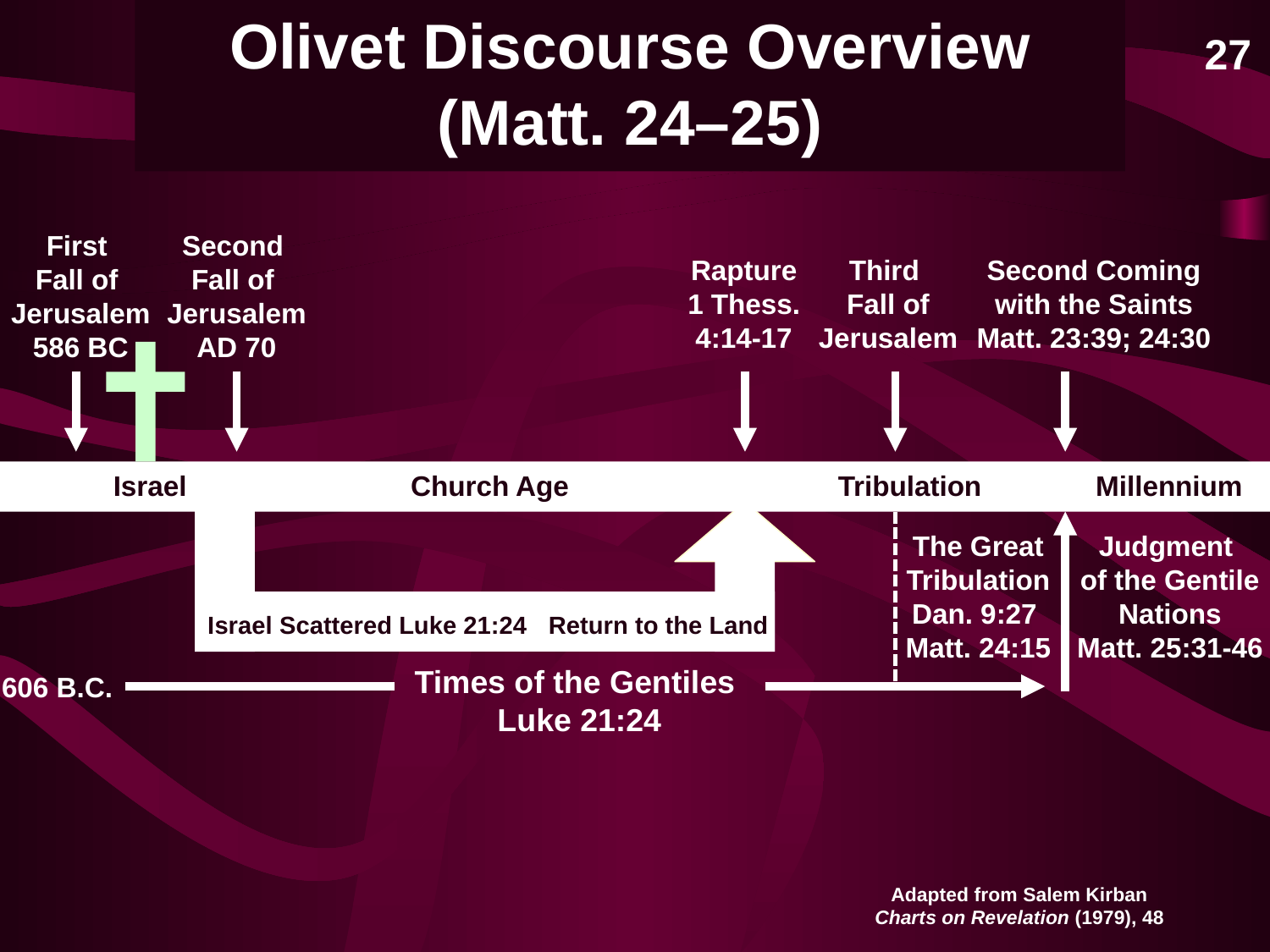

Olivet Discourse Overview
(Matt. 24–25)
27
First
Fall of  Jerusalem
586 BC
Second
Fall of  Jerusalem
AD 70
Third
Fall of Jerusalem
Rapture
1 Thess.
4:14-17
Second Coming with the Saints
Matt. 23:39; 24:30

Israel
Church Age
Tribulation
Millennium

The Great Tribulation
Dan. 9:27
Matt. 24:15
Judgment
of the Gentile Nations
Matt. 25:31-46
Israel Scattered Luke 21:24
Return to the Land
Times of the Gentiles
Luke 21:24
606 B.C.
Adapted from Salem Kirban
Charts on Revelation (1979), 48